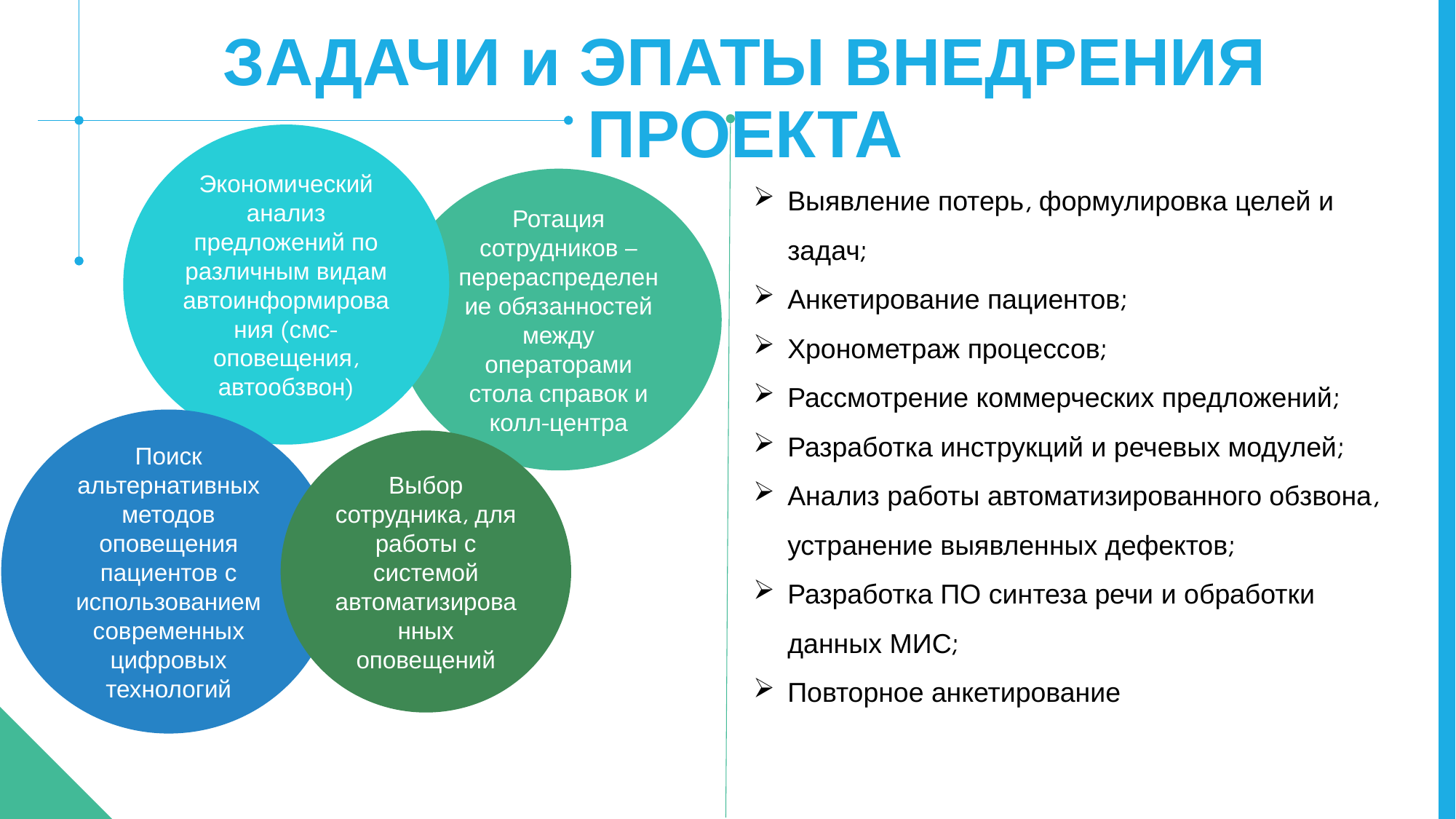

ЗАДАЧИ и ЭПАТЫ ВНЕДРЕНИЯ ПРОЕКТА
Экономический анализ предложений по различным видам автоинформирования (смс-оповещения, автообзвон)
Выявление потерь, формулировка целей и задач;
Анкетирование пациентов;
Хронометраж процессов;
Рассмотрение коммерческих предложений;
Разработка инструкций и речевых модулей;
Анализ работы автоматизированного обзвона, устранение выявленных дефектов;
Разработка ПО синтеза речи и обработки данных МИС;
Повторное анкетирование
Ротация сотрудников – перераспределение обязанностей между операторами стола справок и колл-центра
Поиск альтернативных методов оповещения пациентов с использованием современных цифровых технологий
Выбор сотрудника, для работы с системой автоматизированных оповещений